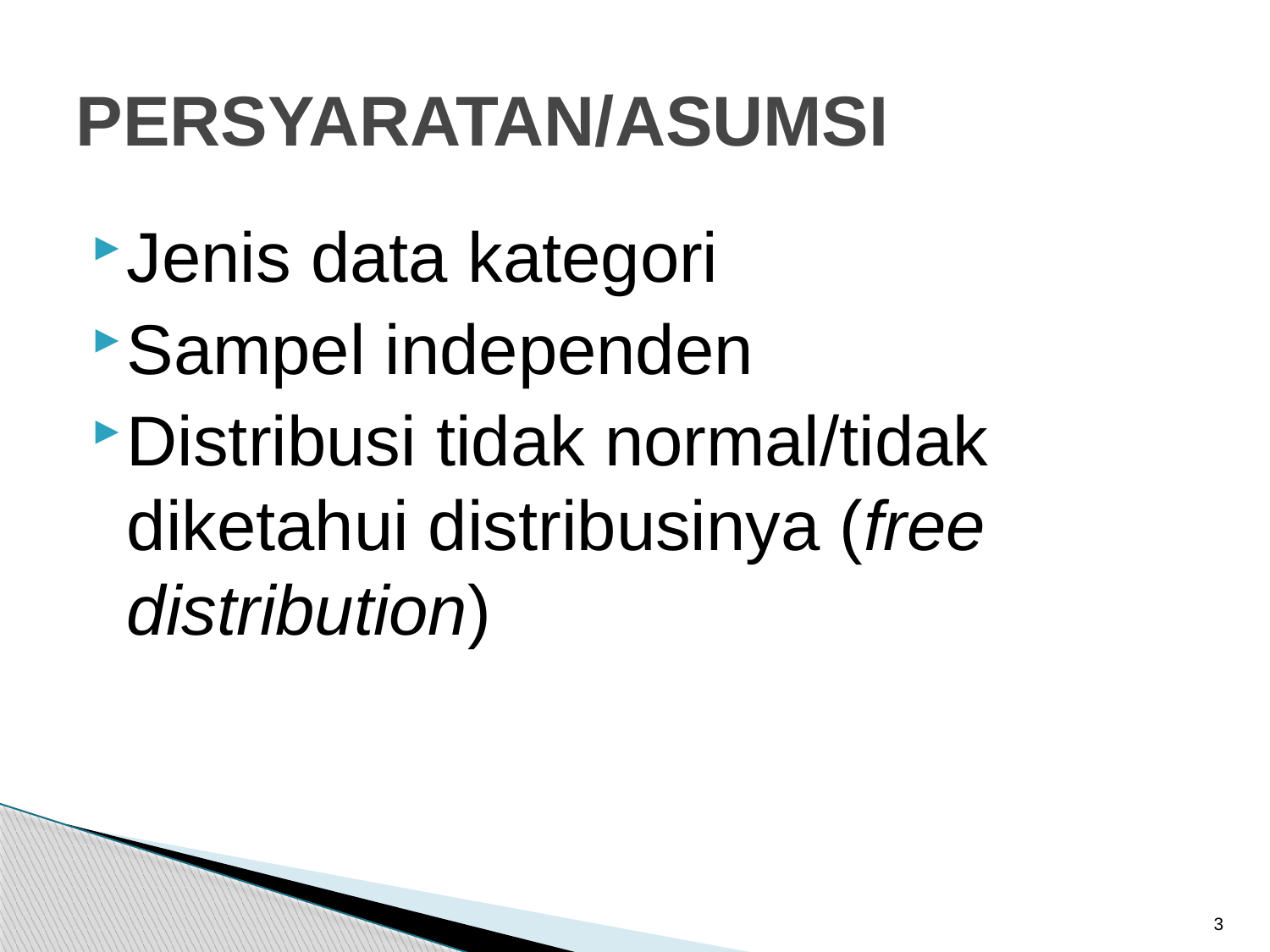

# PERSYARATAN/ASUMSI
Jenis data kategori
Sampel independen
Distribusi tidak normal/tidak diketahui distribusinya (free distribution)
3